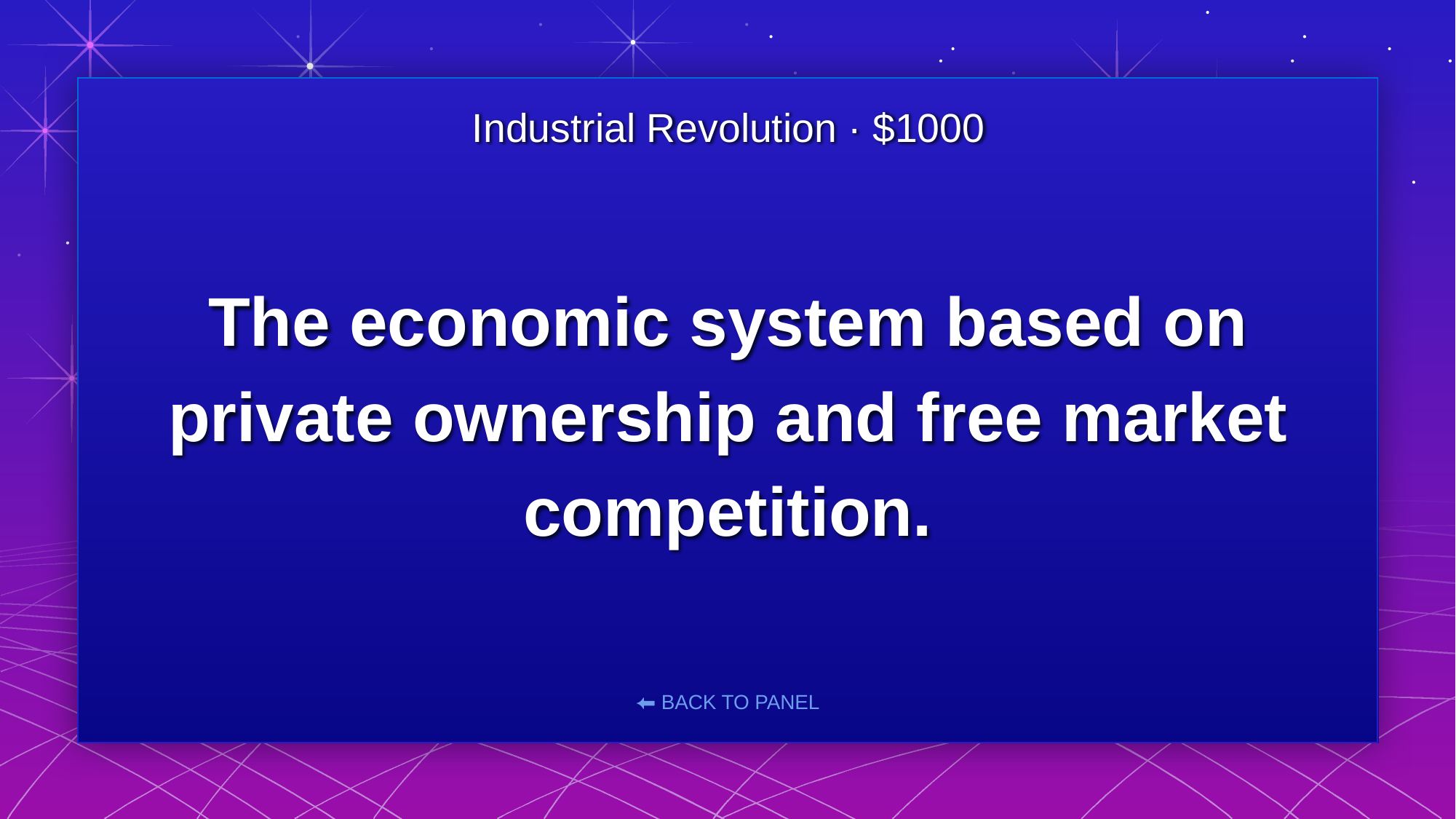

Industrial Revolution · $1000
# The economic system based on private ownership and free market competition.